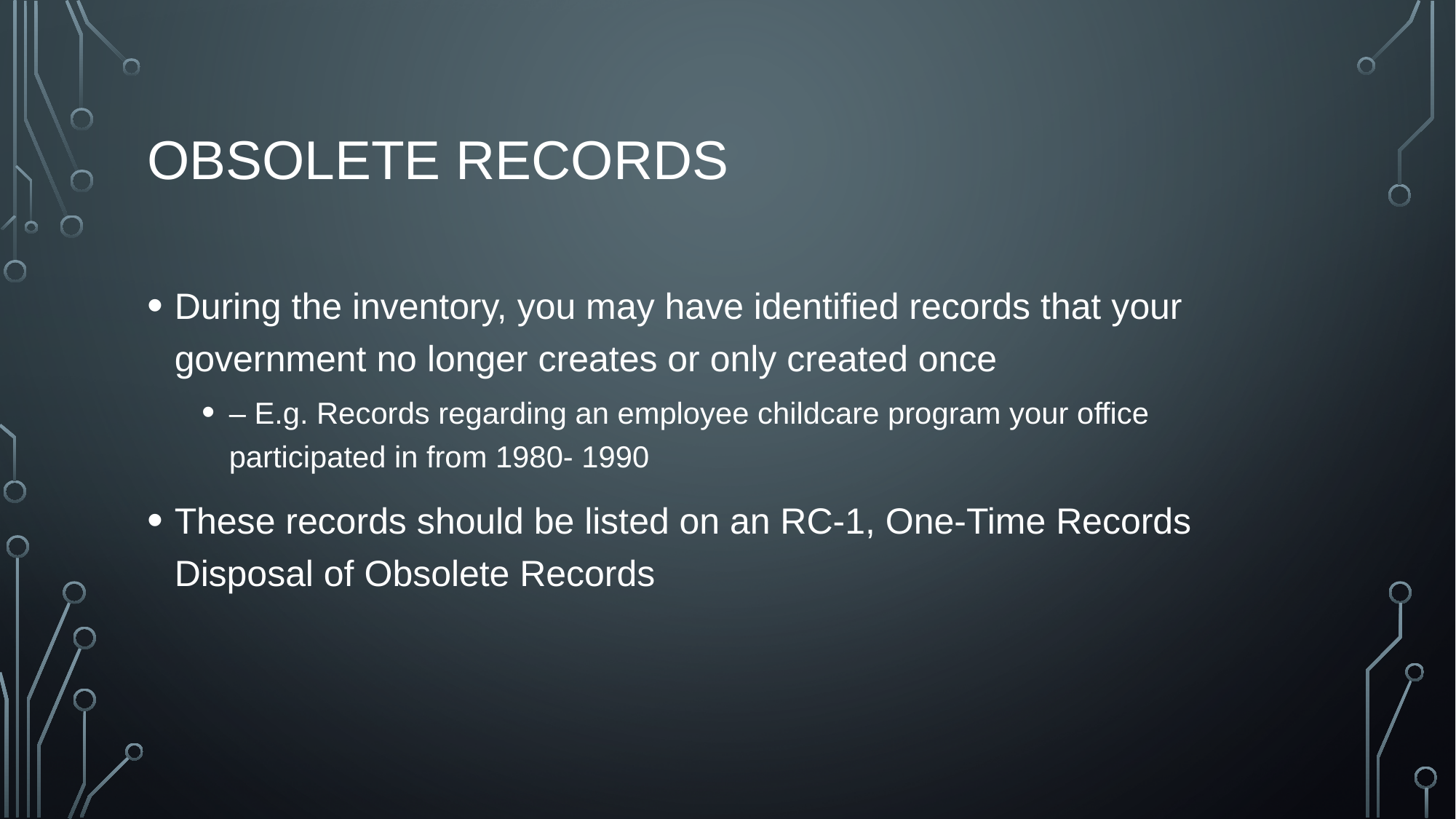

# Obsolete Records
During the inventory, you may have identified records that your government no longer creates or only created once
– E.g. Records regarding an employee childcare program your office participated in from 1980- 1990
These records should be listed on an RC-1, One-Time Records Disposal of Obsolete Records